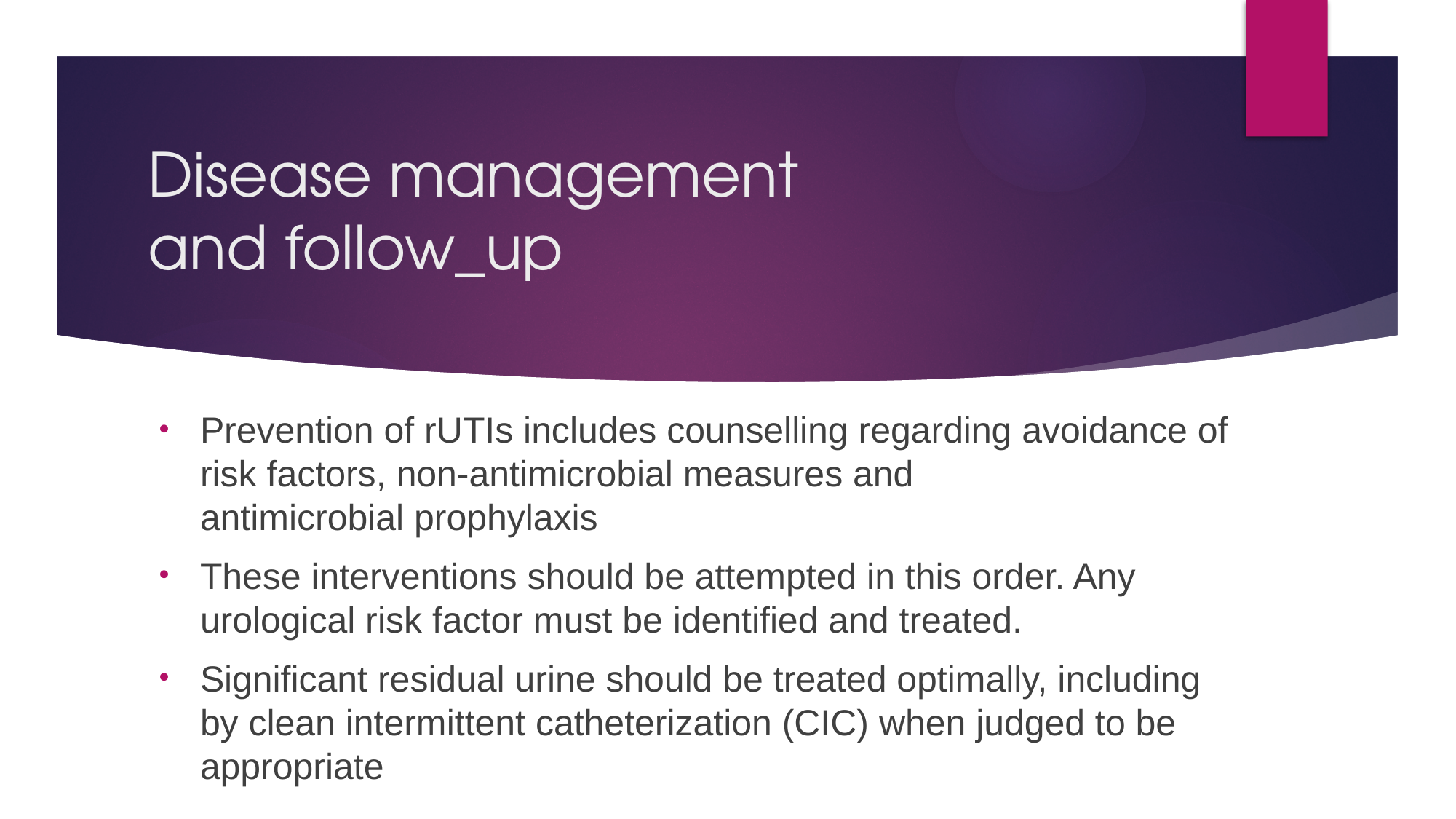

# Disease management and follow_up
Prevention of rUTIs includes counselling regarding avoidance of risk factors, non-antimicrobial measures and
antimicrobial prophylaxis
These interventions should be attempted in this order. Any urological risk factor must be identified and treated.
Significant residual urine should be treated optimally, including by clean intermittent catheterization (CIC) when judged to be appropriate